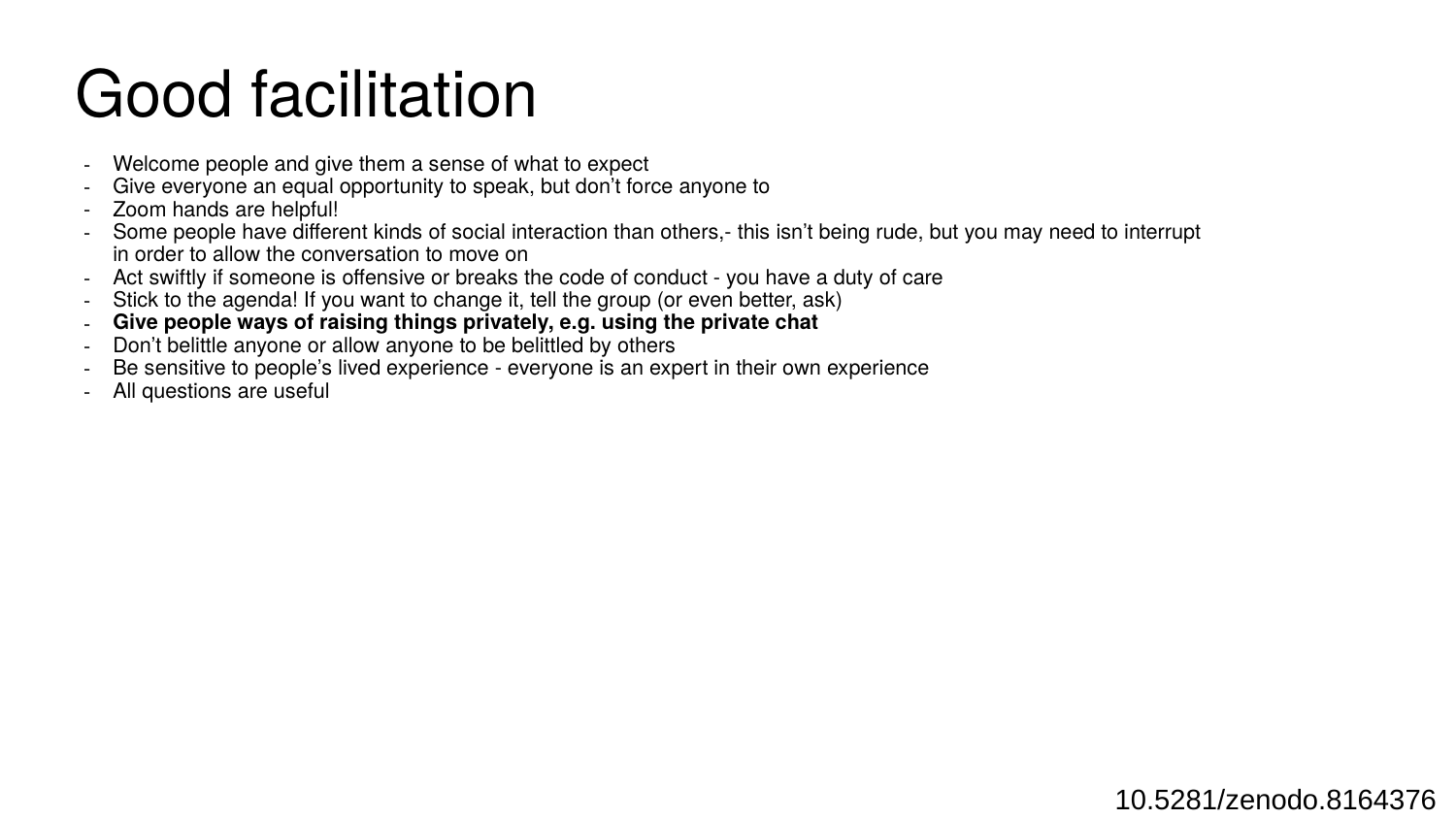

# Good facilitation
Welcome people and give them a sense of what to expect
Give everyone an equal opportunity to speak, but don’t force anyone to
Zoom hands are helpful!
Some people have different kinds of social interaction than others,- this isn’t being rude, but you may need to interrupt in order to allow the conversation to move on
Act swiftly if someone is offensive or breaks the code of conduct - you have a duty of care
Stick to the agenda! If you want to change it, tell the group (or even better, ask)
Give people ways of raising things privately, e.g. using the private chat
Don’t belittle anyone or allow anyone to be belittled by others
Be sensitive to people’s lived experience - everyone is an expert in their own experience
All questions are useful

10.5281/zenodo.8164376